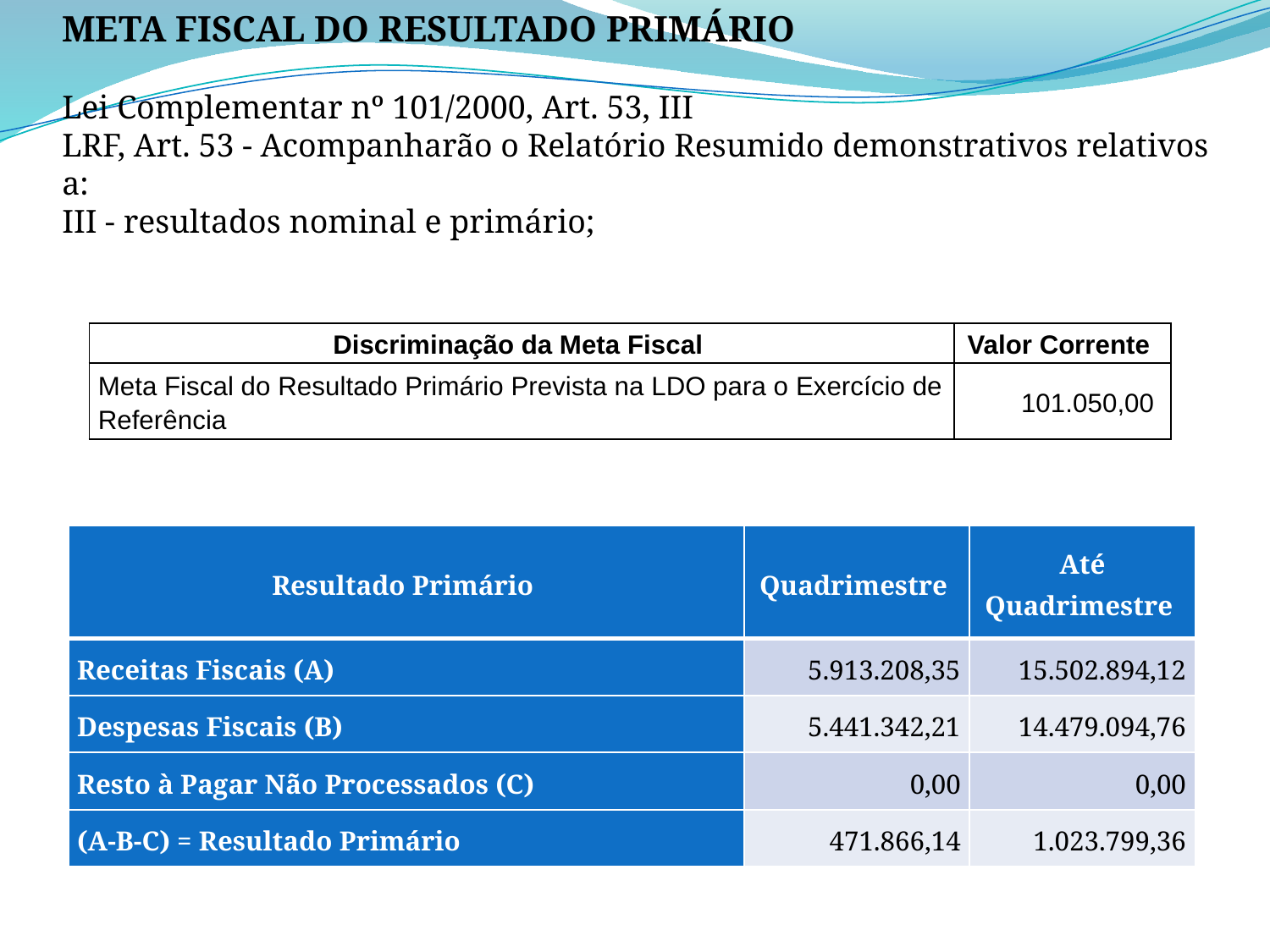

meta fiscal do resultado primário

Lei Complementar nº 101/2000, Art. 53, III
LRF, Art. 53 - Acompanharão o Relatório Resumido demonstrativos relativos a:
III - resultados nominal e primário;
| Discriminação da Meta Fiscal | Valor Corrente |
| --- | --- |
| Meta Fiscal do Resultado Primário Prevista na LDO para o Exercício de Referência | 101.050,00 |
| Resultado Primário | Quadrimestre | Até Quadrimestre |
| --- | --- | --- |
| Receitas Fiscais (A) | 5.913.208,35 | 15.502.894,12 |
| Despesas Fiscais (B) | 5.441.342,21 | 14.479.094,76 |
| Resto à Pagar Não Processados (C) | 0,00 | 0,00 |
| (A-B-C) = Resultado Primário | 471.866,14 | 1.023.799,36 |